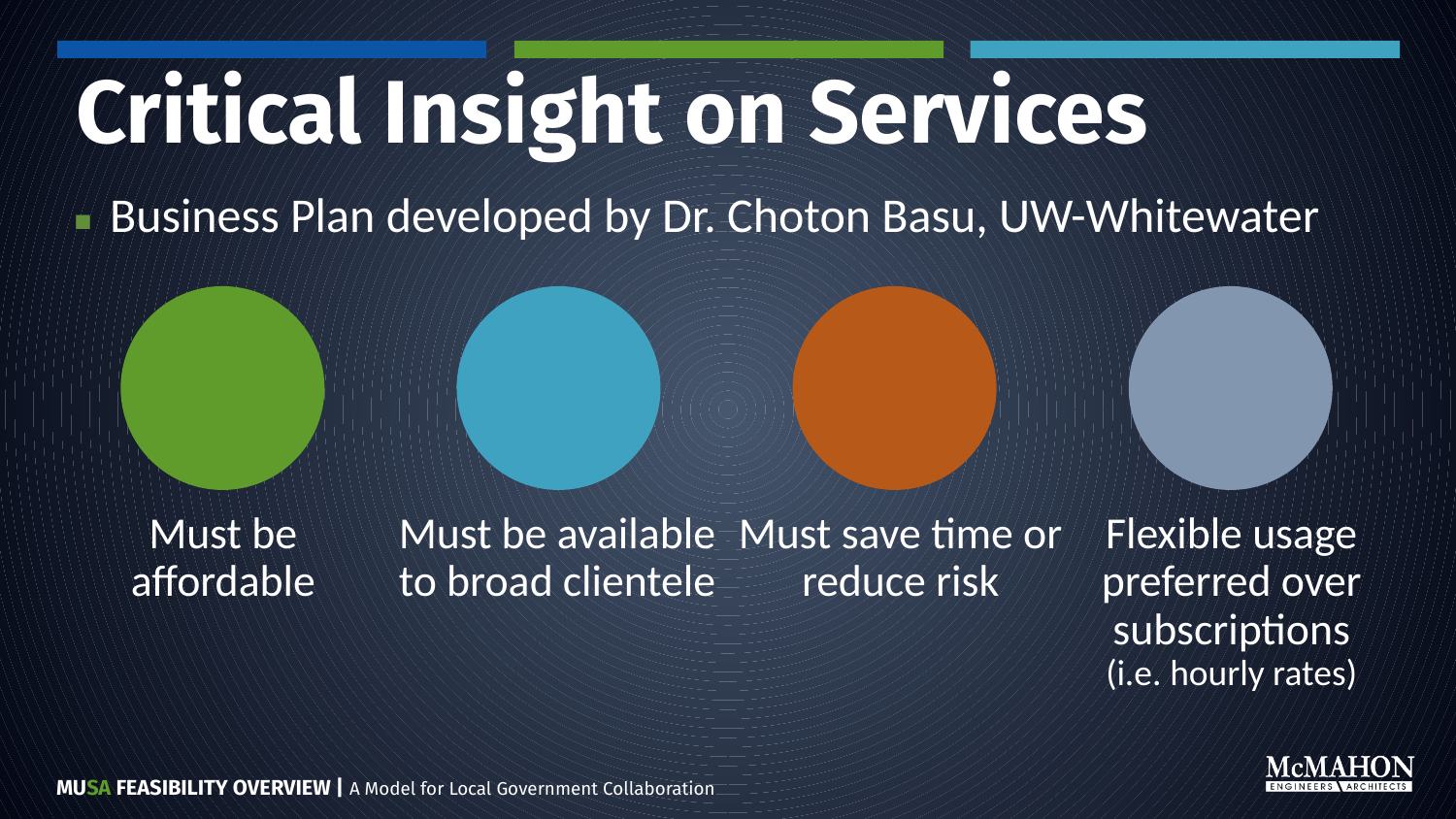

# Critical Insight on Services
Business Plan developed by Dr. Choton Basu, UW-Whitewater

Must be affordable

Must be available to broad clientele

Must save time or reduce risk

Flexible usage preferred over subscriptions
(i.e. hourly rates)